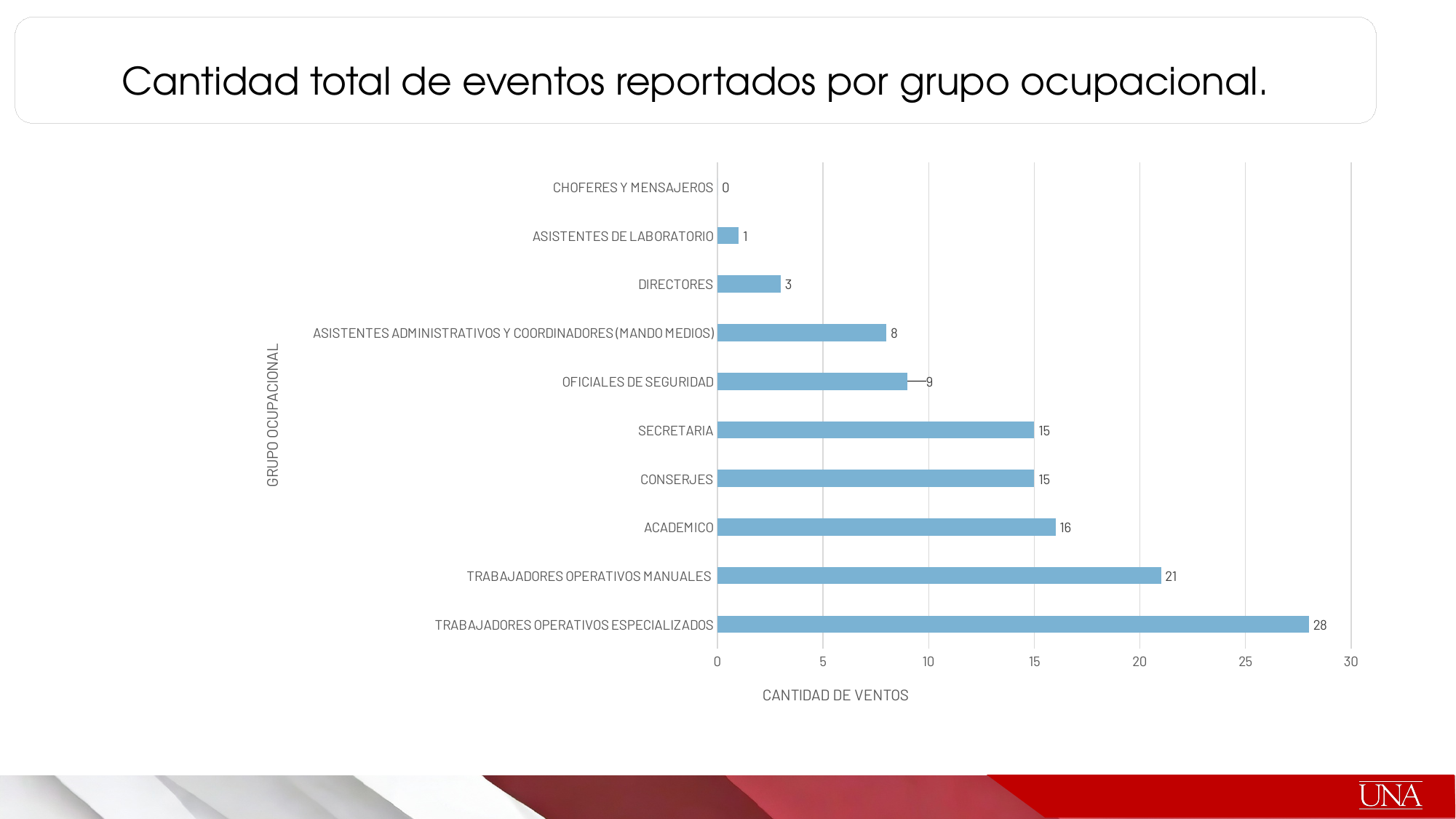

Cantidad total de eventos reportados por grupo ocupacional.

### Chart

| Category |  |
|---|---|
| TRABAJADORES OPERATIVOS ESPECIALIZADOS | 28.0 |
| TRABAJADORES OPERATIVOS MANUALES  | 21.0 |
| ACADEMICO | 16.0 |
| CONSERJES | 15.0 |
| SECRETARIA | 15.0 |
| OFICIALES DE SEGURIDAD | 9.0 |
| ASISTENTES ADMINISTRATIVOS Y COORDINADORES (MANDO MEDIOS) | 8.0 |
| DIRECTORES | 3.0 |
| ASISTENTES DE LABORATORIO | 1.0 |
| CHOFERES Y MENSAJEROS | 0.0 |